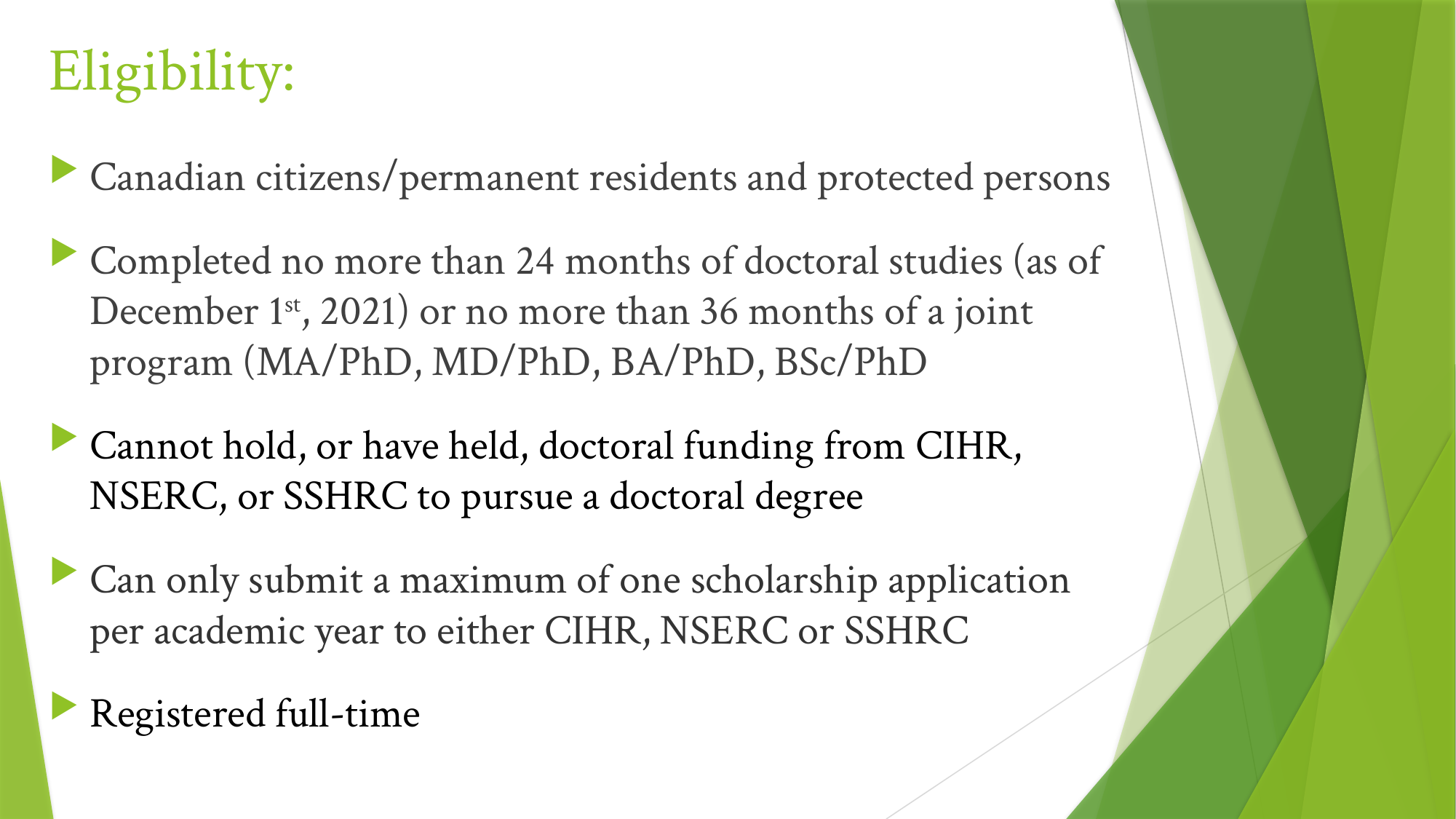

# Eligibility:
Canadian citizens/permanent residents and protected persons

Completed no more than 24 months of doctoral studies (as of December 1st, 2021) or no more than 36 months of a joint program (MA/PhD, MD/PhD, BA/PhD, BSc/PhD

Cannot hold, or have held, doctoral funding from CIHR, NSERC, or SSHRC to pursue a doctoral degree

Can only submit a maximum of one scholarship application per academic year to either CIHR, NSERC or SSHRC

Registered full-time